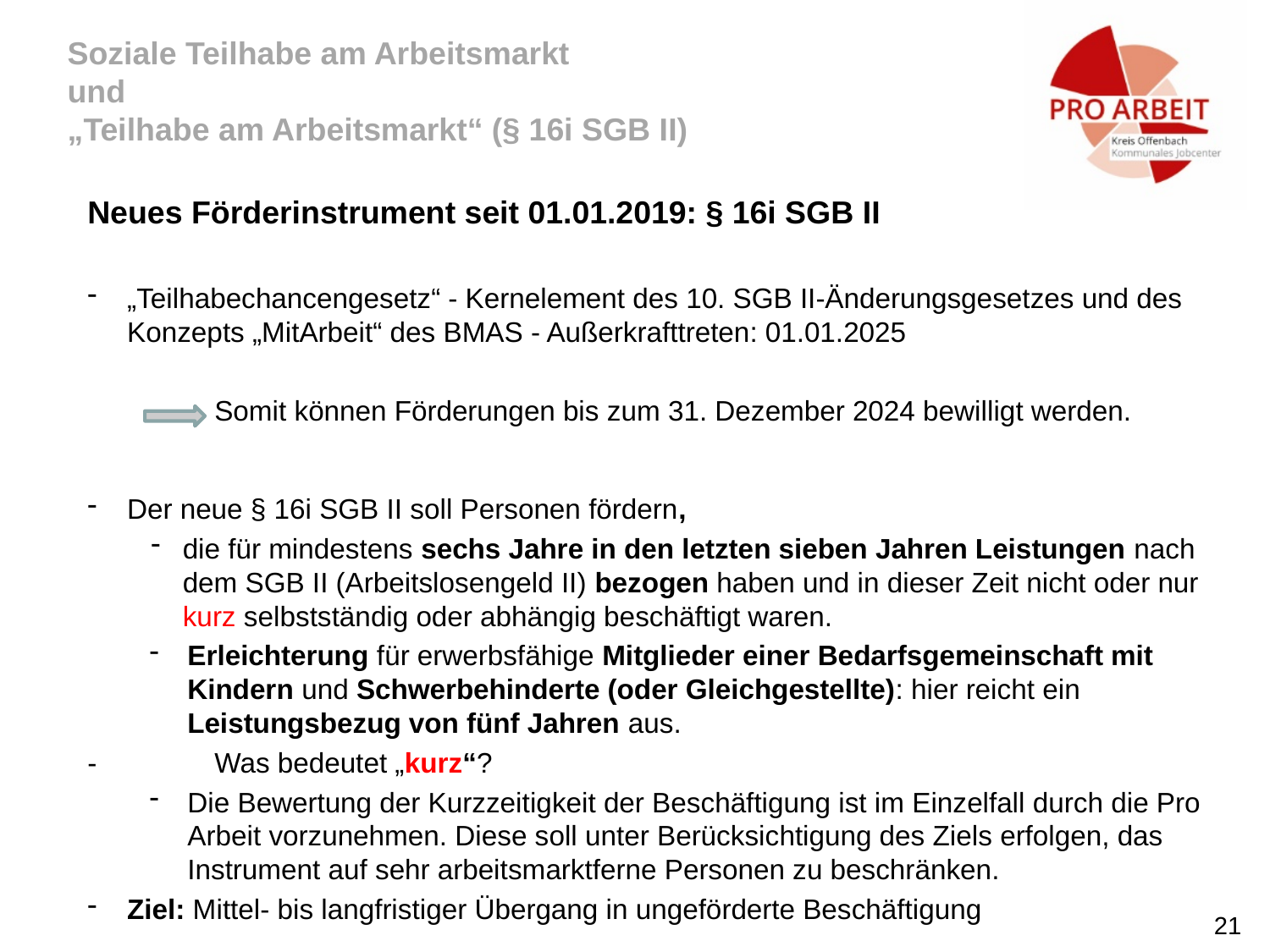

Soziale Teilhabe am Arbeitsmarkt
und
„Teilhabe am Arbeitsmarkt“ (§ 16i SGB II)
Neues Förderinstrument seit 01.01.2019: § 16i SGB II

„Teilhabechancengesetz“ - Kernelement des 10. SGB II-Änderungsgesetzes und des Konzepts „MitArbeit“ des BMAS - Außerkrafttreten: 01.01.2025

	Somit können Förderungen bis zum 31. Dezember 2024 bewilligt werden.

Der neue § 16i SGB II soll Personen fördern,
die für mindestens sechs Jahre in den letzten sieben Jahren Leistungen nach dem SGB II (Arbeitslosengeld II) bezogen haben und in dieser Zeit nicht oder nur kurz selbstständig oder abhängig beschäftigt waren.
Erleichterung für erwerbsfähige Mitglieder einer Bedarfsgemeinschaft mit Kindern und Schwerbehinderte (oder Gleichgestellte): hier reicht ein Leistungsbezug von fünf Jahren aus.
- 	Was bedeutet „kurz“?
Die Bewertung der Kurzzeitigkeit der Beschäftigung ist im Einzelfall durch die Pro Arbeit vorzunehmen. Diese soll unter Berücksichtigung des Ziels erfolgen, das Instrument auf sehr arbeitsmarktferne Personen zu beschränken.
Ziel: Mittel- bis langfristiger Übergang in ungeförderte Beschäftigung

21